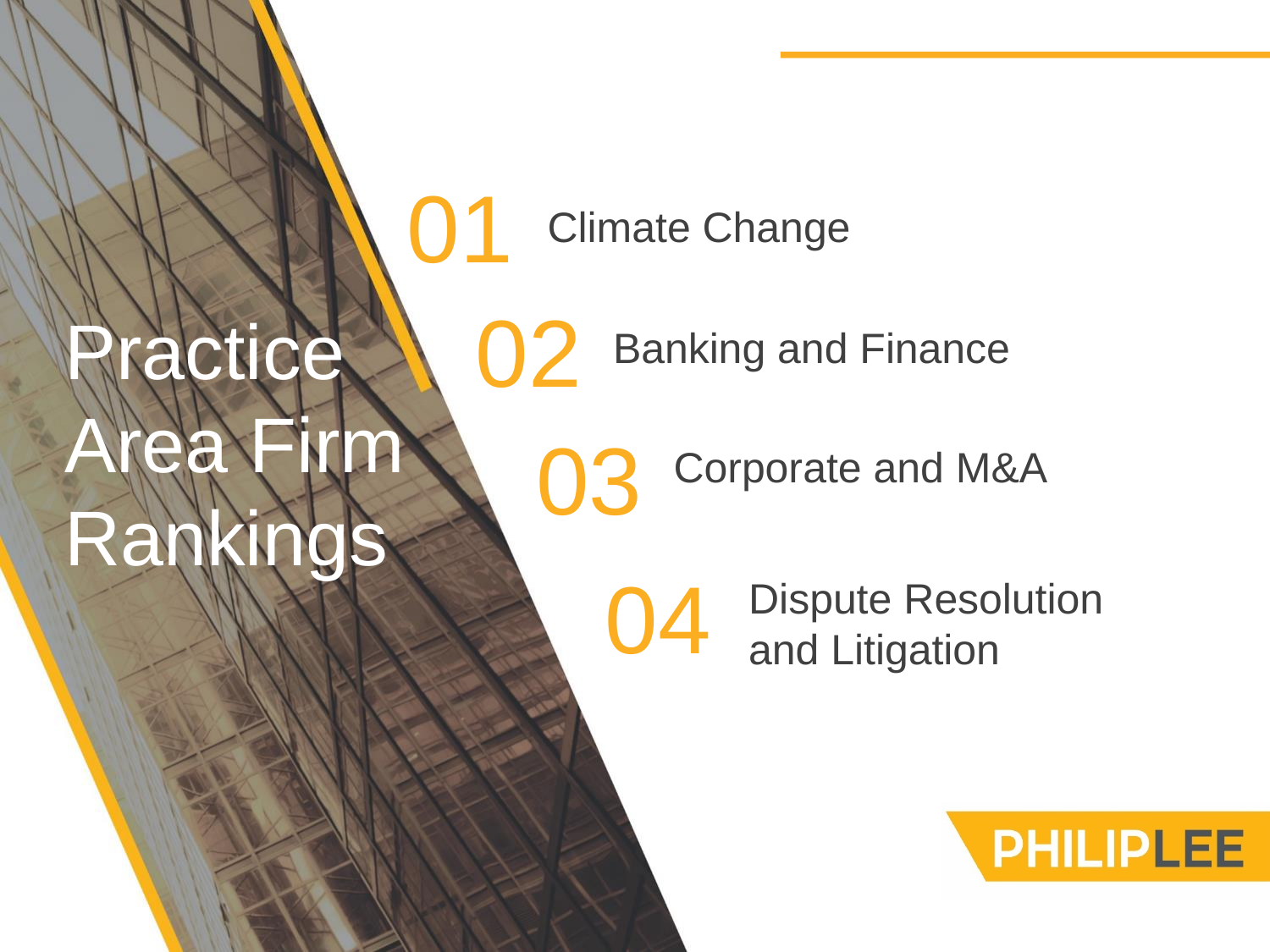

01
Climate Change
02
Practice
Area Firm
Rankings
Banking and Finance
03
Corporate and M&A
04
Dispute Resolution and Litigation